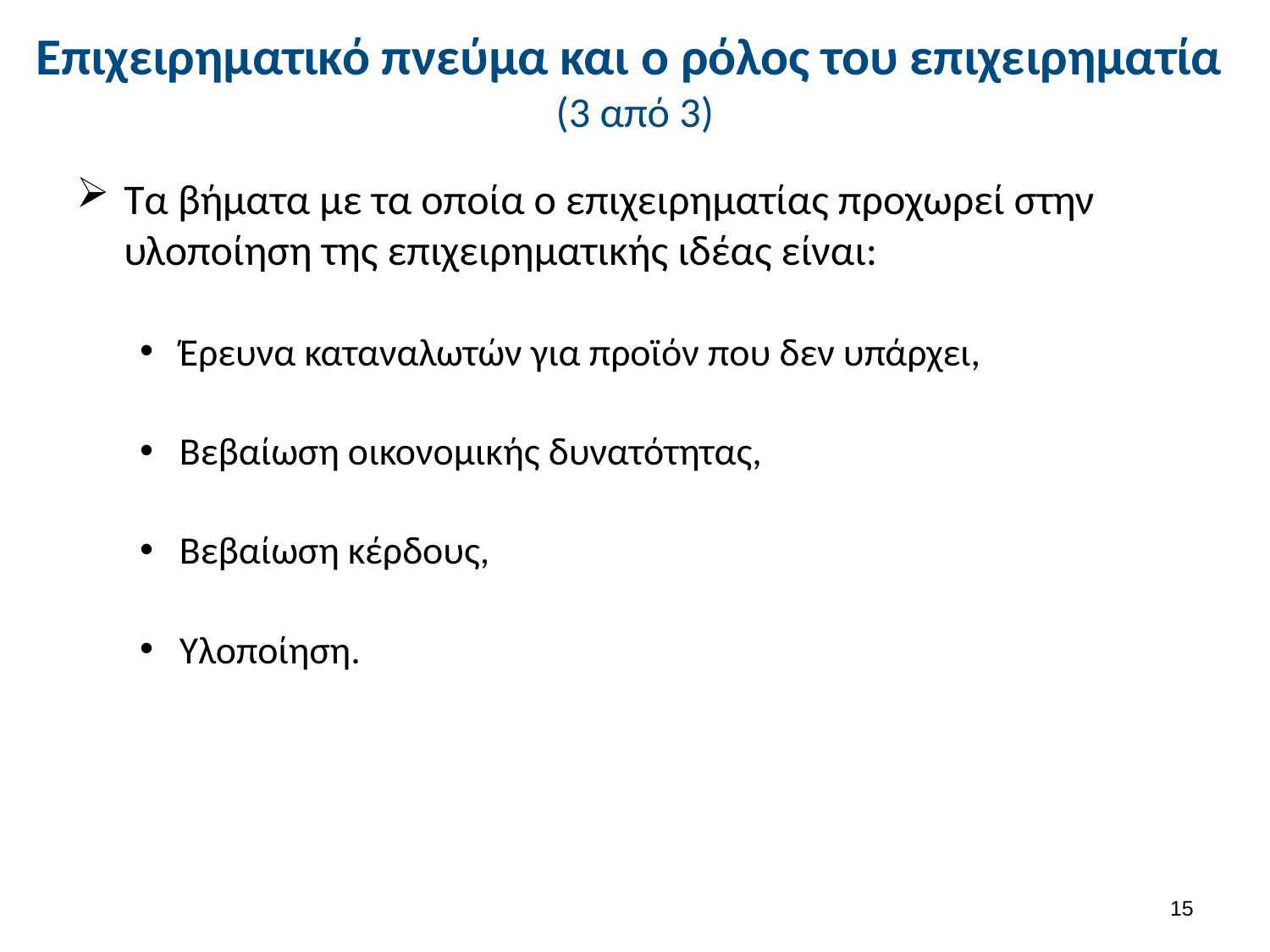

# Επιχειρηματικό πνεύμα και ο ρόλος του επιχειρηματία  (3 από 3)
Τα βήματα με τα οποία ο επιχειρηματίας προχωρεί στην υλοποίηση της επιχειρηματικής ιδέας είναι:
Έρευνα καταναλωτών για προϊόν που δεν υπάρχει,
Βεβαίωση οικονομικής δυνατότητας,
Βεβαίωση κέρδους,
Υλοποίηση.

15